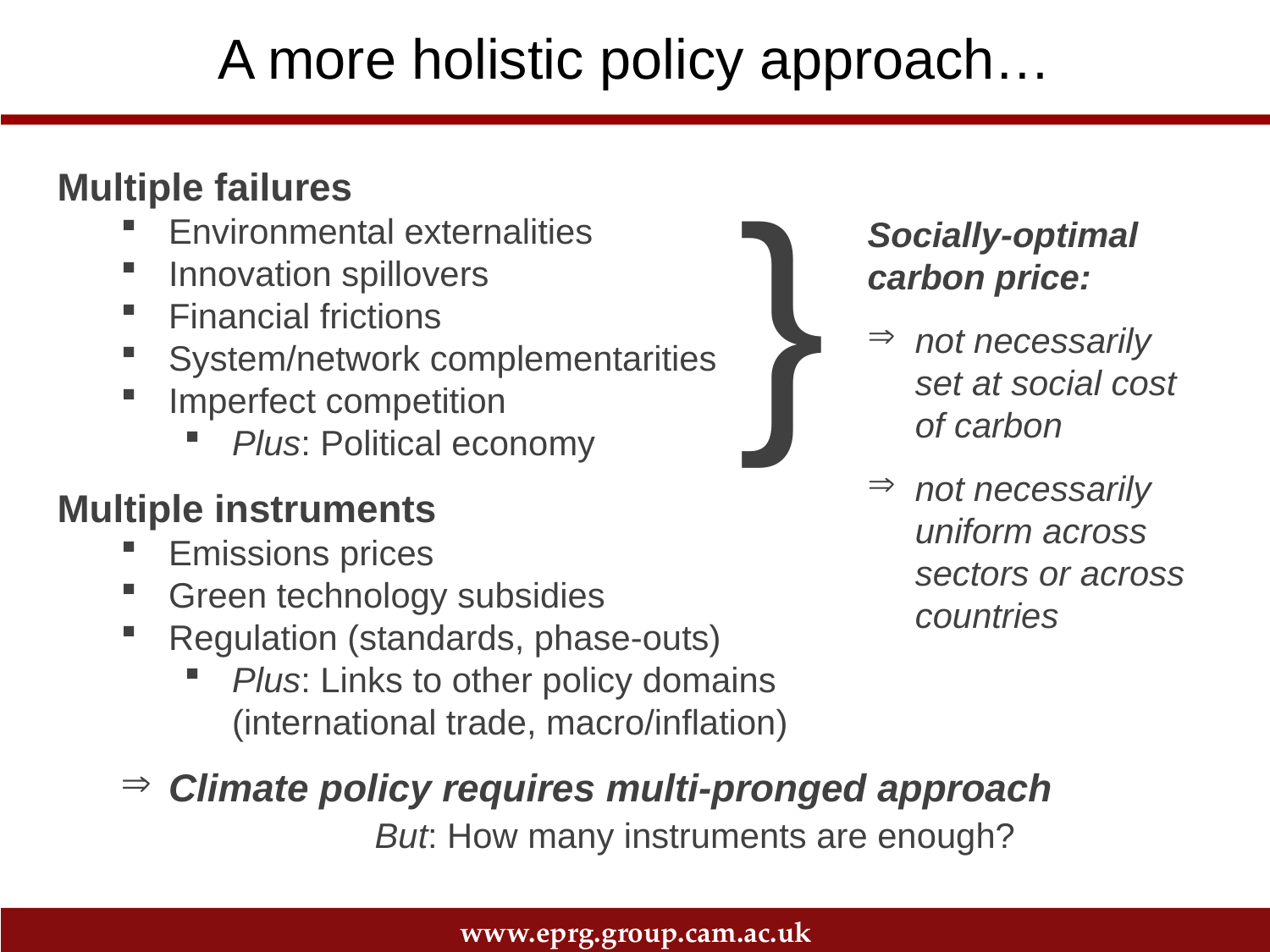

# A more holistic policy approach…
}
Multiple failures
Environmental externalities
Innovation spillovers
Financial frictions
System/network complementarities
Imperfect competition
Plus: Political economy

Multiple instruments
Emissions prices
Green technology subsidies
Regulation (standards, phase-outs)
Plus: Links to other policy domains 			(international trade, macro/inflation)

Climate policy requires multi-pronged approach
		But: How many instruments are enough?
Socially-optimal carbon price:

not necessarily set at social cost of carbon

not necessarily uniform across sectors or across countries